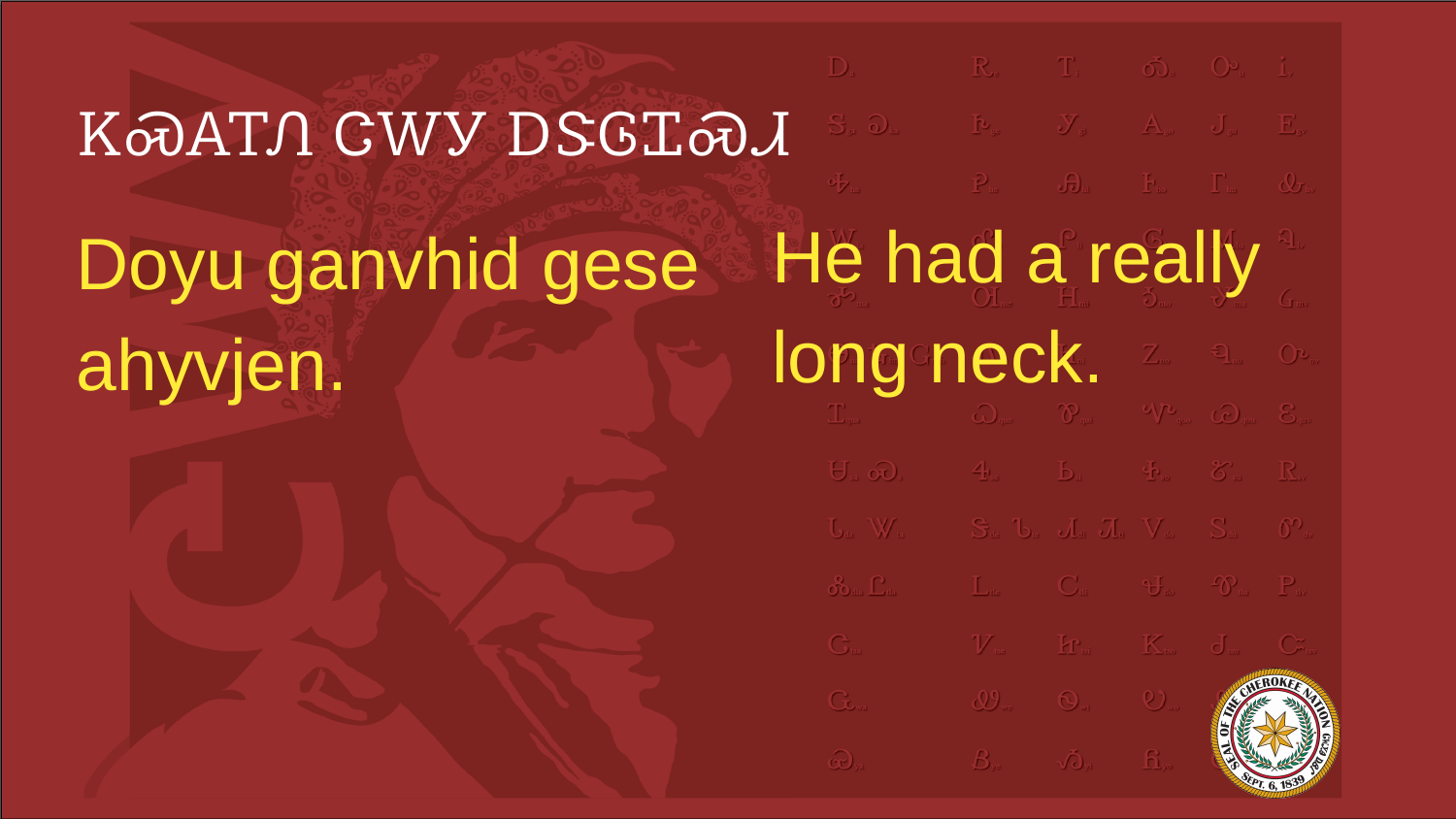

# ᏦᏍᎪᎢᏁ ᏣᎳᎩ ᎠᏕᎶᏆᏍᏗ
He had a really long neck.
Doyu ganvhid gese ahyvjen.